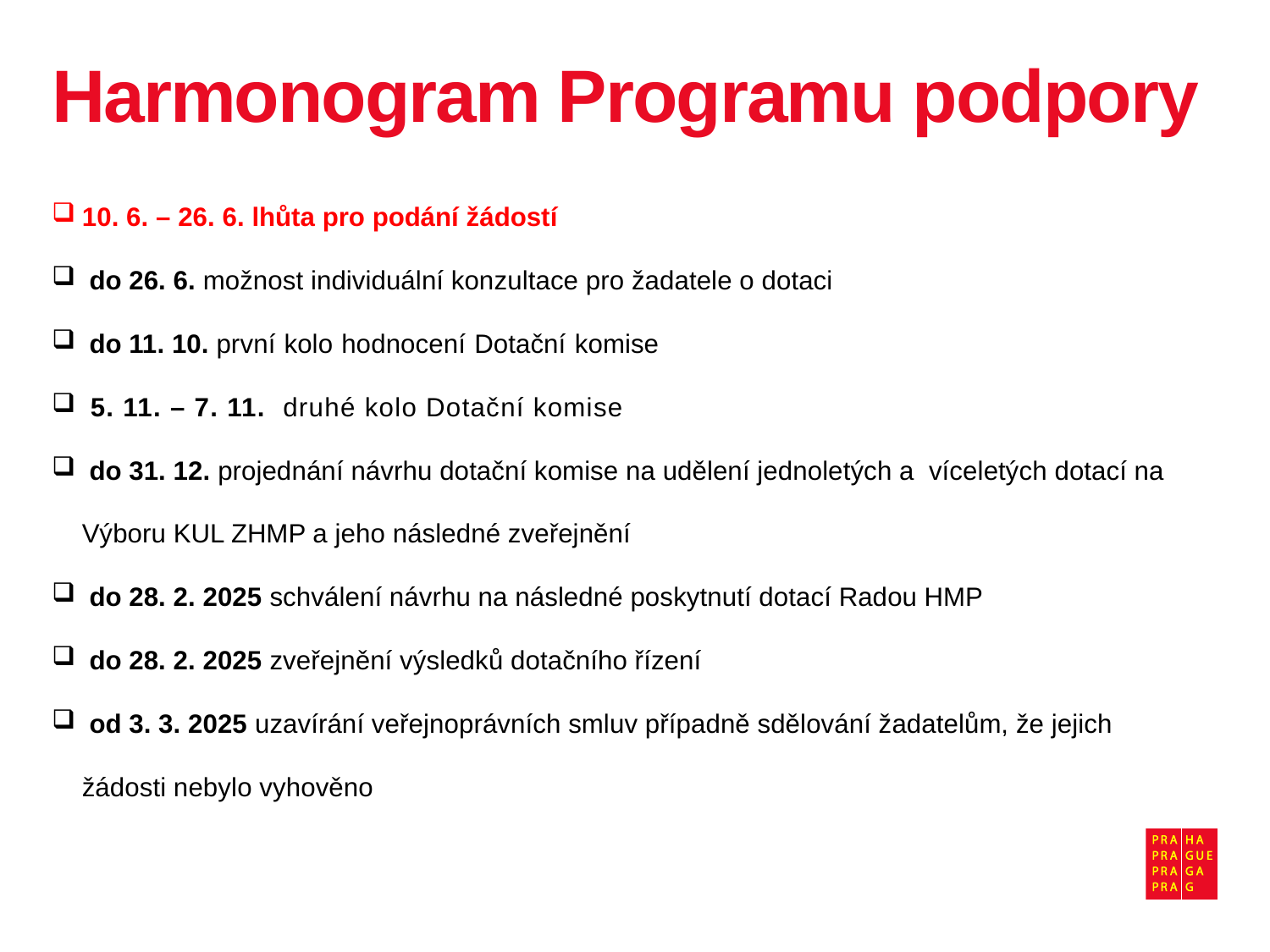

# Harmonogram Programu podpory
10. 6. – 26. 6. lhůta pro podání žádostí
 do 26. 6. možnost individuální konzultace pro žadatele o dotaci
 do 11. 10. první kolo hodnocení Dotační komise
 5. 11. – 7. 11.  druhé kolo Dotační komise
 do 31. 12. projednání návrhu dotační komise na udělení jednoletých a  víceletých dotací na Výboru KUL ZHMP a jeho následné zveřejnění
 do 28. 2. 2025 schválení návrhu na následné poskytnutí dotací Radou HMP
 do 28. 2. 2025 zveřejnění výsledků dotačního řízení
 od 3. 3. 2025 uzavírání veřejnoprávních smluv případně sdělování žadatelům, že jejich žádosti nebylo vyhověno